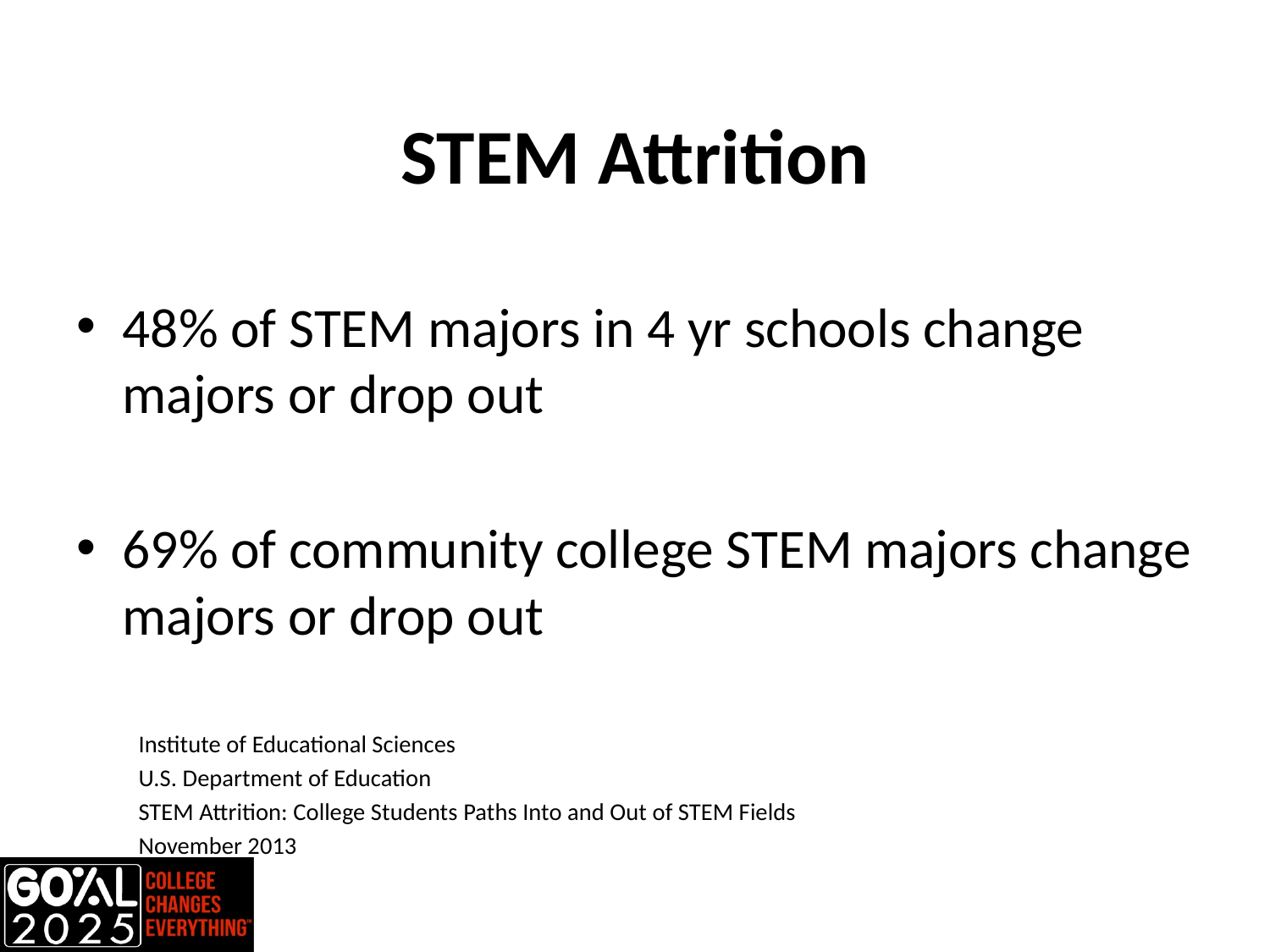

# STEM Attrition
48% of STEM majors in 4 yr schools change majors or drop out

69% of community college STEM majors change majors or drop out

Institute of Educational Sciences
U.S. Department of Education
STEM Attrition: College Students Paths Into and Out of STEM Fields
November 2013